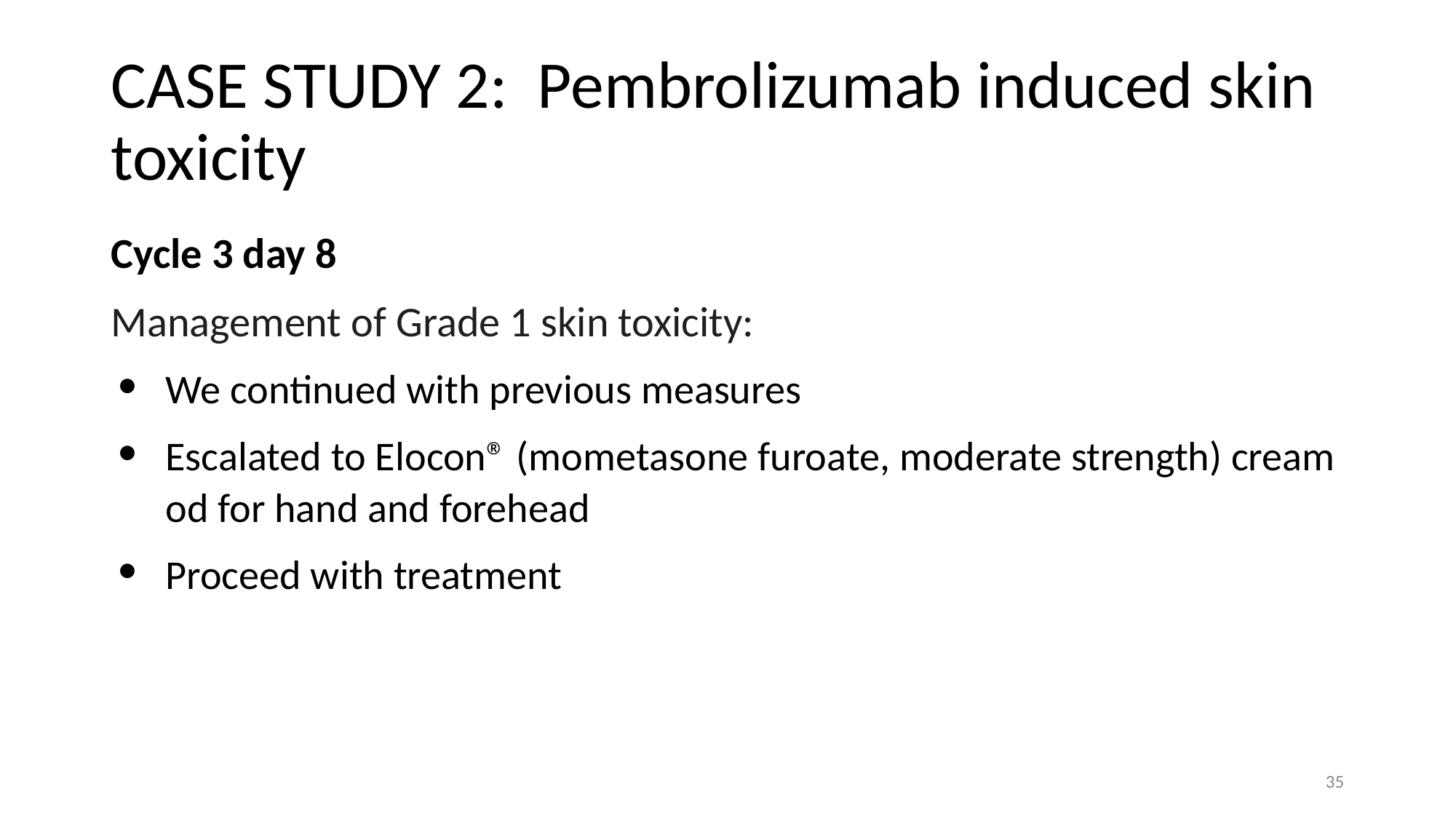

# CASE STUDY 2:  Pembrolizumab induced skin toxicity
Cycle 3 day 8
Management of Grade 1 skin toxicity:
We continued with previous measures
Escalated to Elocon® (mometasone furoate, moderate strength) cream od for hand and forehead
Proceed with treatment

35